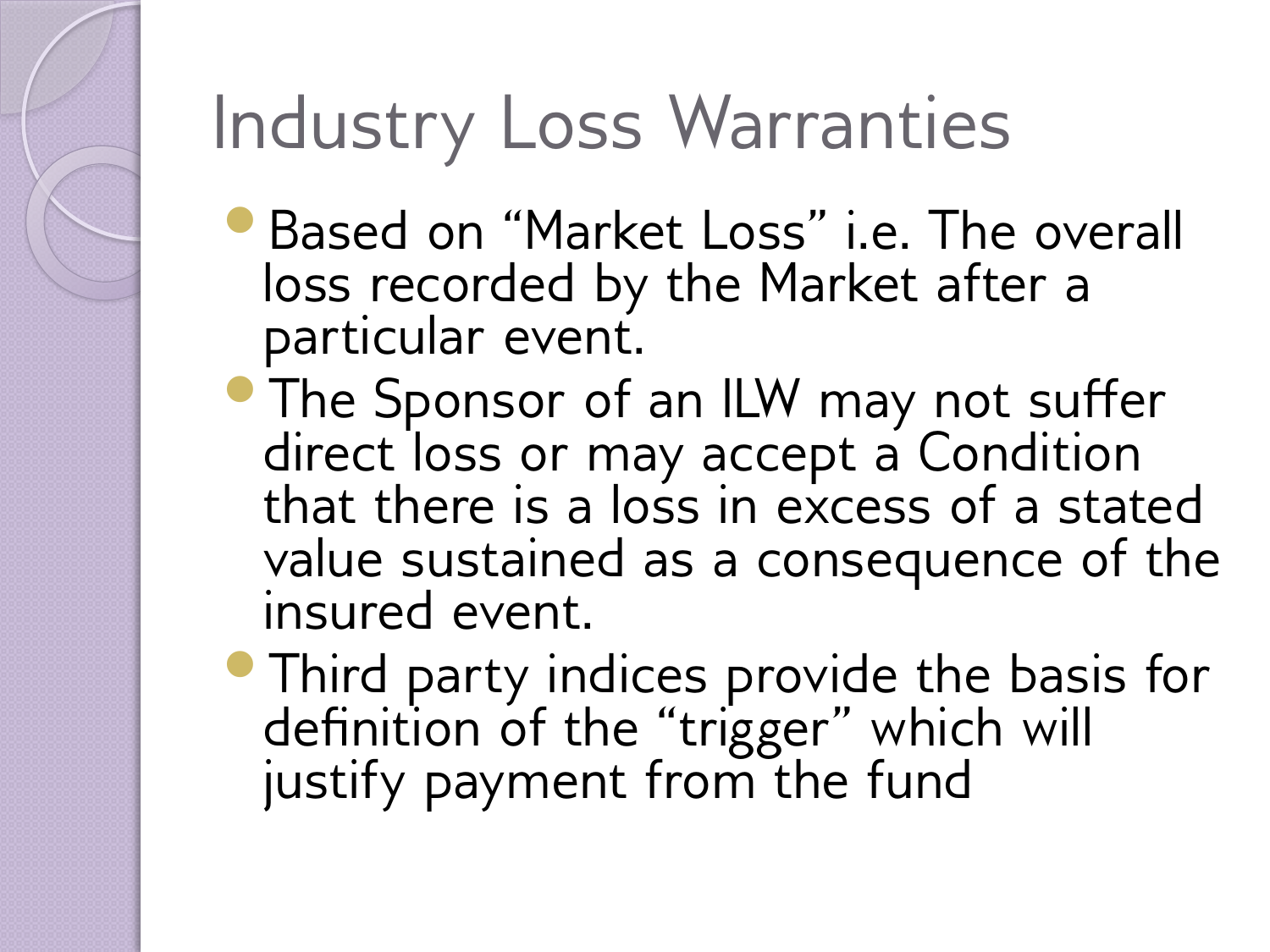

# Industry Loss Warranties
Based on “Market Loss” i.e. The overall loss recorded by the Market after a particular event.
The Sponsor of an ILW may not suffer direct loss or may accept a Condition that there is a loss in excess of a stated value sustained as a consequence of the insured event.
Third party indices provide the basis for definition of the “trigger” which will justify payment from the fund